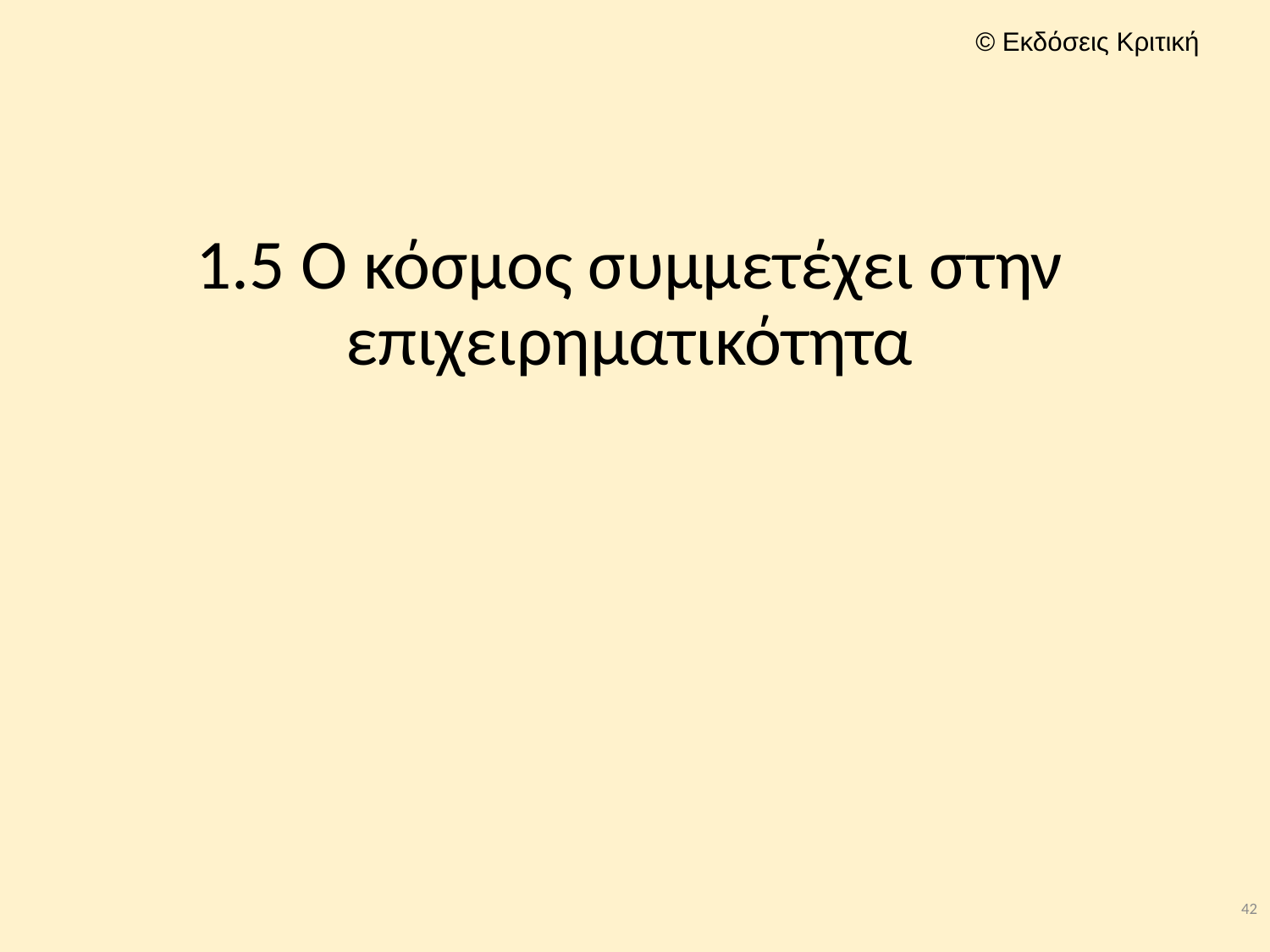

# 1.5 Ο κόσμος συμμετέχει στην επιχειρηματικότητα
42